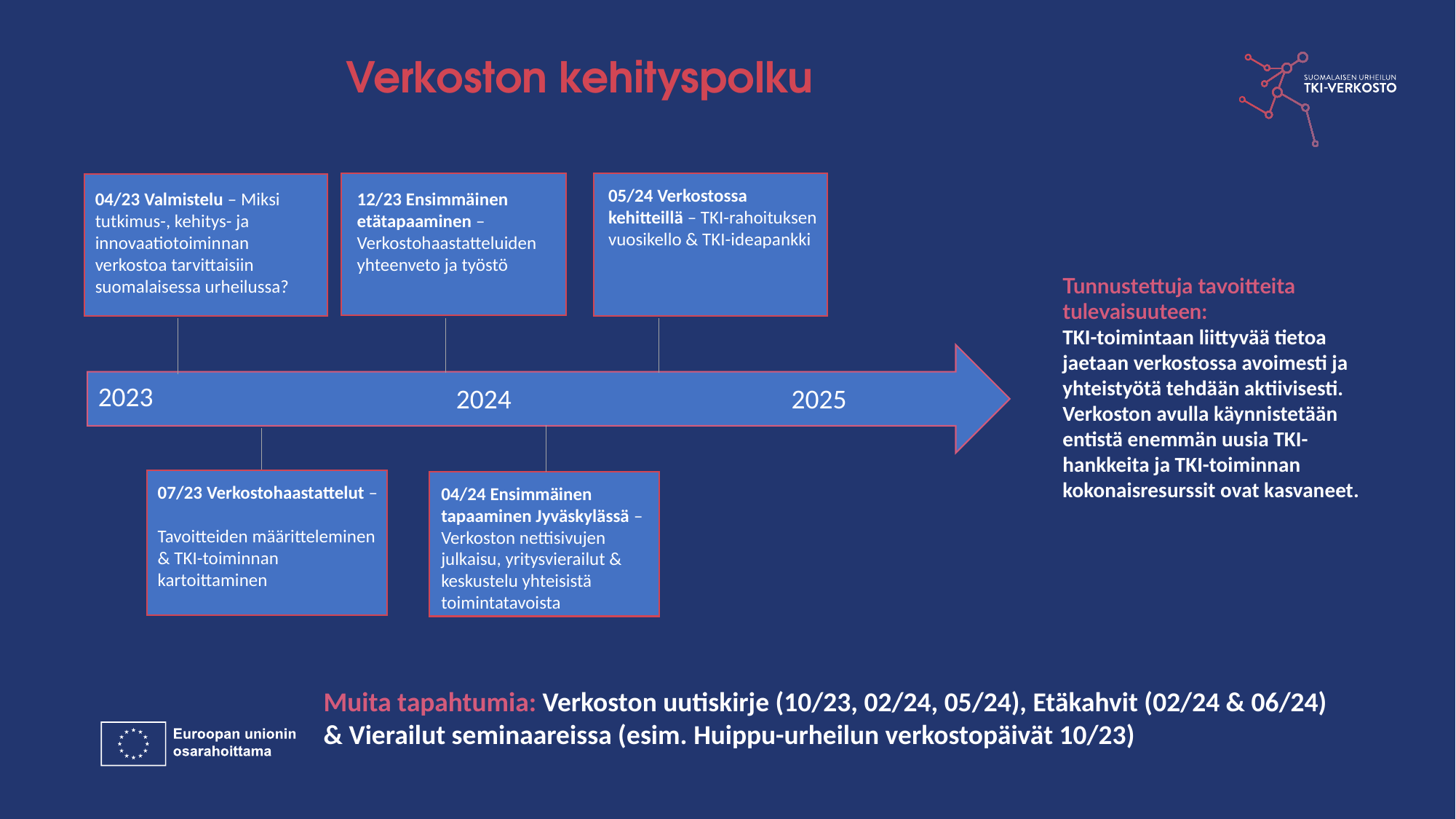

Verkoston kehityspolku

05/24 Verkostossa kehitteillä – TKI-rahoituksen vuosikello & TKI-ideapankki
04/23 Valmistelu – Miksi tutkimus-, kehitys- ja innovaatiotoiminnan verkostoa tarvittaisiin suomalaisessa urheilussa?
12/23 Ensimmäinen etätapaaminen –
Verkostohaastatteluiden yhteenveto ja työstö

Tunnustettuja tavoitteita tulevaisuuteen:
TKI-toimintaan liittyvää tietoa jaetaan verkostossa avoimesti ja yhteistyötä tehdään aktiivisesti. Verkoston avulla käynnistetään entistä enemmän uusia TKI-hankkeita ja TKI-toiminnan kokonaisresurssit ovat kasvaneet.

2023
2024
2025

07/23 Verkostohaastattelut –
Tavoitteiden määritteleminen & TKI-toiminnan kartoittaminen

04/24 Ensimmäinen tapaaminen Jyväskylässä – Verkoston nettisivujen julkaisu, yritysvierailut & keskustelu yhteisistä toimintatavoista
Muita tapahtumia: Verkoston uutiskirje (10/23, 02/24, 05/24), Etäkahvit (02/24 & 06/24) & Vierailut seminaareissa (esim. Huippu-urheilun verkostopäivät 10/23)